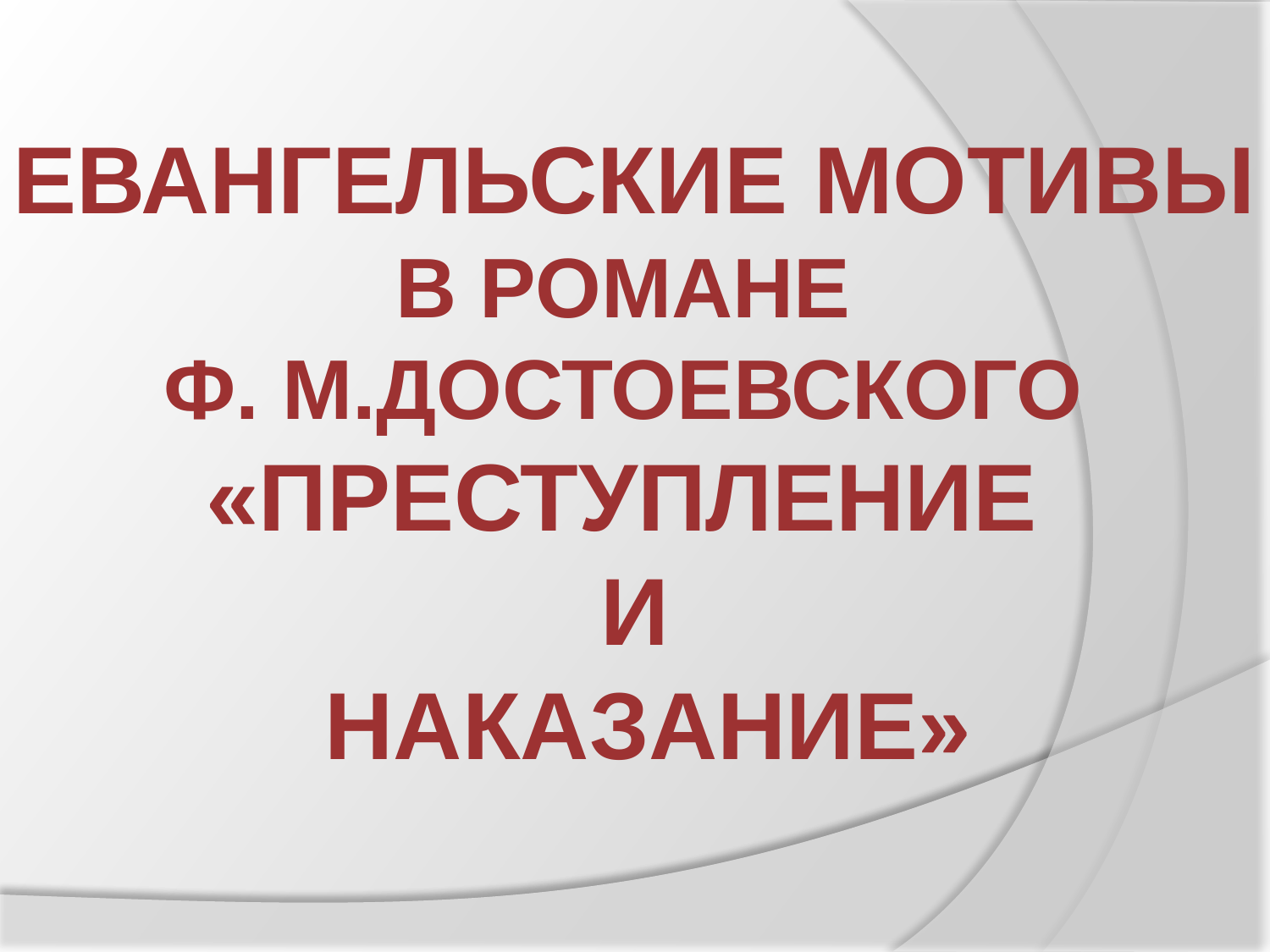

ЕВАНГЕЛЬСКИЕ МОТИВЫ
В РОМАНЕ
Ф. М.ДОСТОЕВСКОГО
«ПРЕСТУПЛЕНИЕ
И
 НАКАЗАНИЕ»